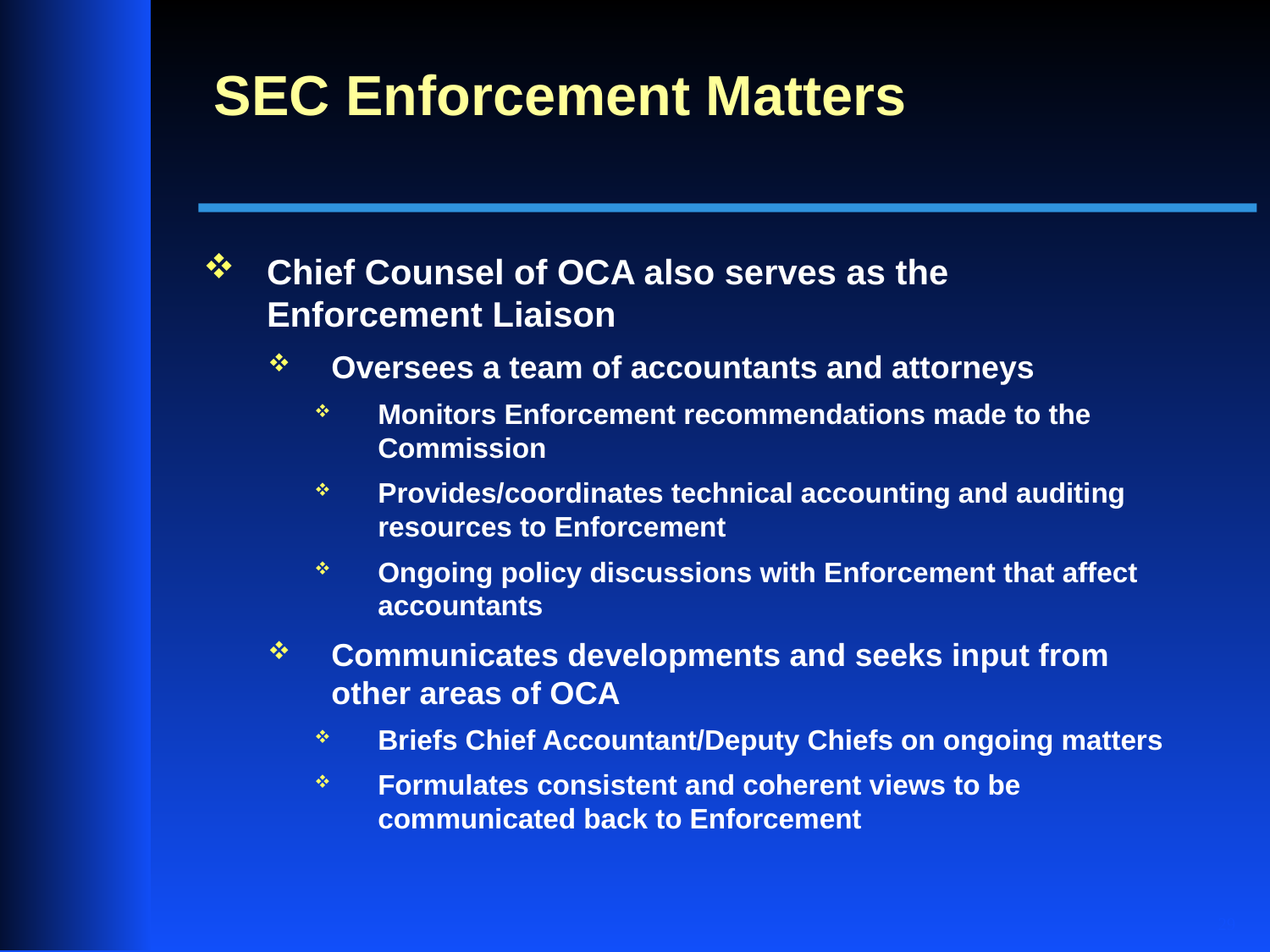

# SEC Enforcement Matters
Chief Counsel of OCA also serves as the Enforcement Liaison
Oversees a team of accountants and attorneys
Monitors Enforcement recommendations made to the Commission
Provides/coordinates technical accounting and auditing resources to Enforcement
Ongoing policy discussions with Enforcement that affect accountants
Communicates developments and seeks input from other areas of OCA
Briefs Chief Accountant/Deputy Chiefs on ongoing matters
Formulates consistent and coherent views to be communicated back to Enforcement